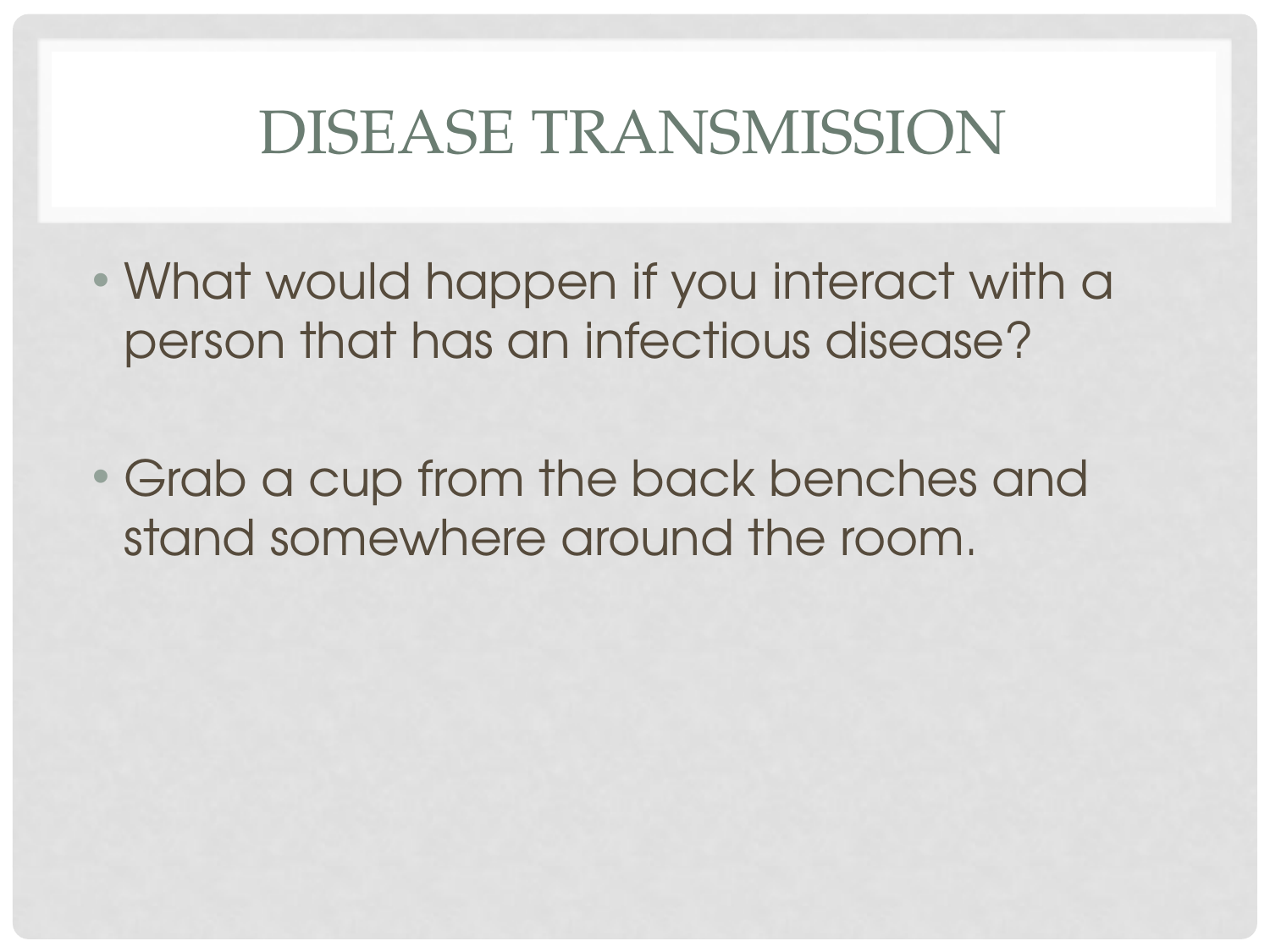

# Disease Transmission
What would happen if you interact with a person that has an infectious disease?

Grab a cup from the back benches and stand somewhere around the room.